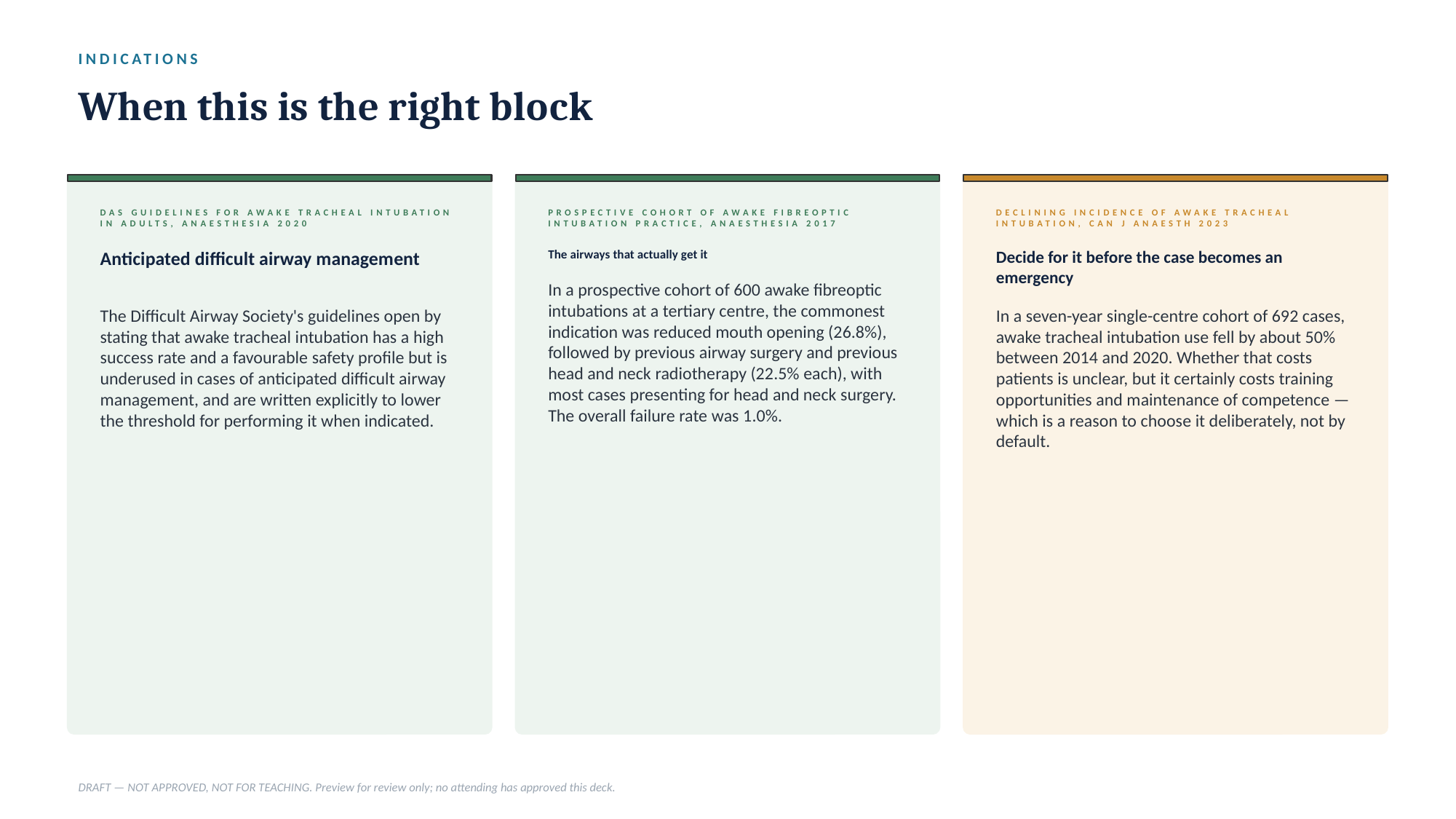

INDICATIONS
When this is the right block

DAS GUIDELINES FOR AWAKE TRACHEAL INTUBATION IN ADULTS, ANAESTHESIA 2020
PROSPECTIVE COHORT OF AWAKE FIBREOPTIC INTUBATION PRACTICE, ANAESTHESIA 2017
DECLINING INCIDENCE OF AWAKE TRACHEAL INTUBATION, CAN J ANAESTH 2023
Anticipated difficult airway management
The airways that actually get it
Decide for it before the case becomes an emergency
In a prospective cohort of 600 awake fibreoptic intubations at a tertiary centre, the commonest indication was reduced mouth opening (26.8%), followed by previous airway surgery and previous head and neck radiotherapy (22.5% each), with most cases presenting for head and neck surgery. The overall failure rate was 1.0%.
The Difficult Airway Society's guidelines open by stating that awake tracheal intubation has a high success rate and a favourable safety profile but is underused in cases of anticipated difficult airway management, and are written explicitly to lower the threshold for performing it when indicated.
In a seven-year single-centre cohort of 692 cases, awake tracheal intubation use fell by about 50% between 2014 and 2020. Whether that costs patients is unclear, but it certainly costs training opportunities and maintenance of competence — which is a reason to choose it deliberately, not by default.
DRAFT — NOT APPROVED, NOT FOR TEACHING. Preview for review only; no attending has approved this deck.